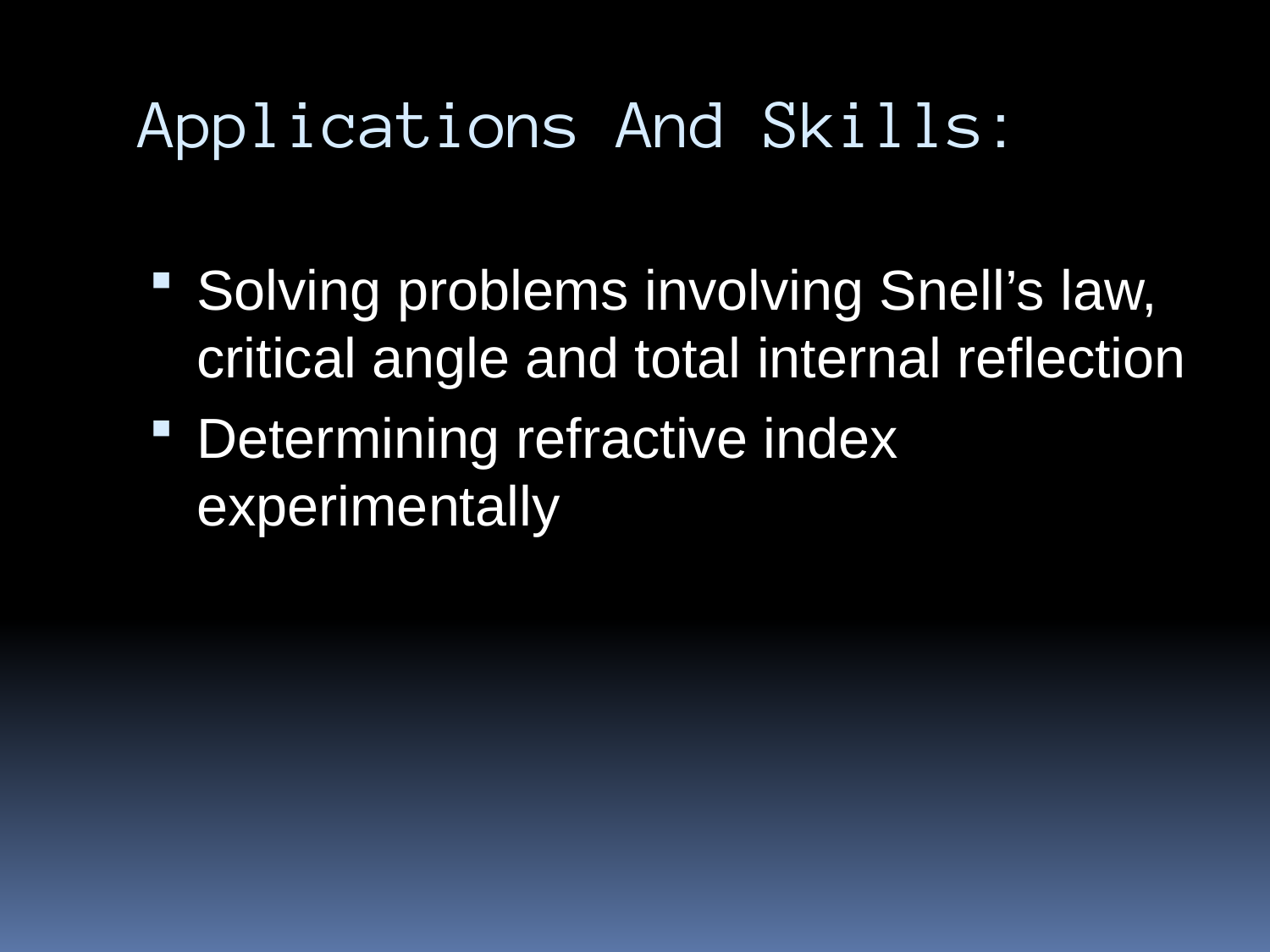

# Applications And Skills:
Solving problems involving Snell’s law, critical angle and total internal reflection
Determining refractive index experimentally